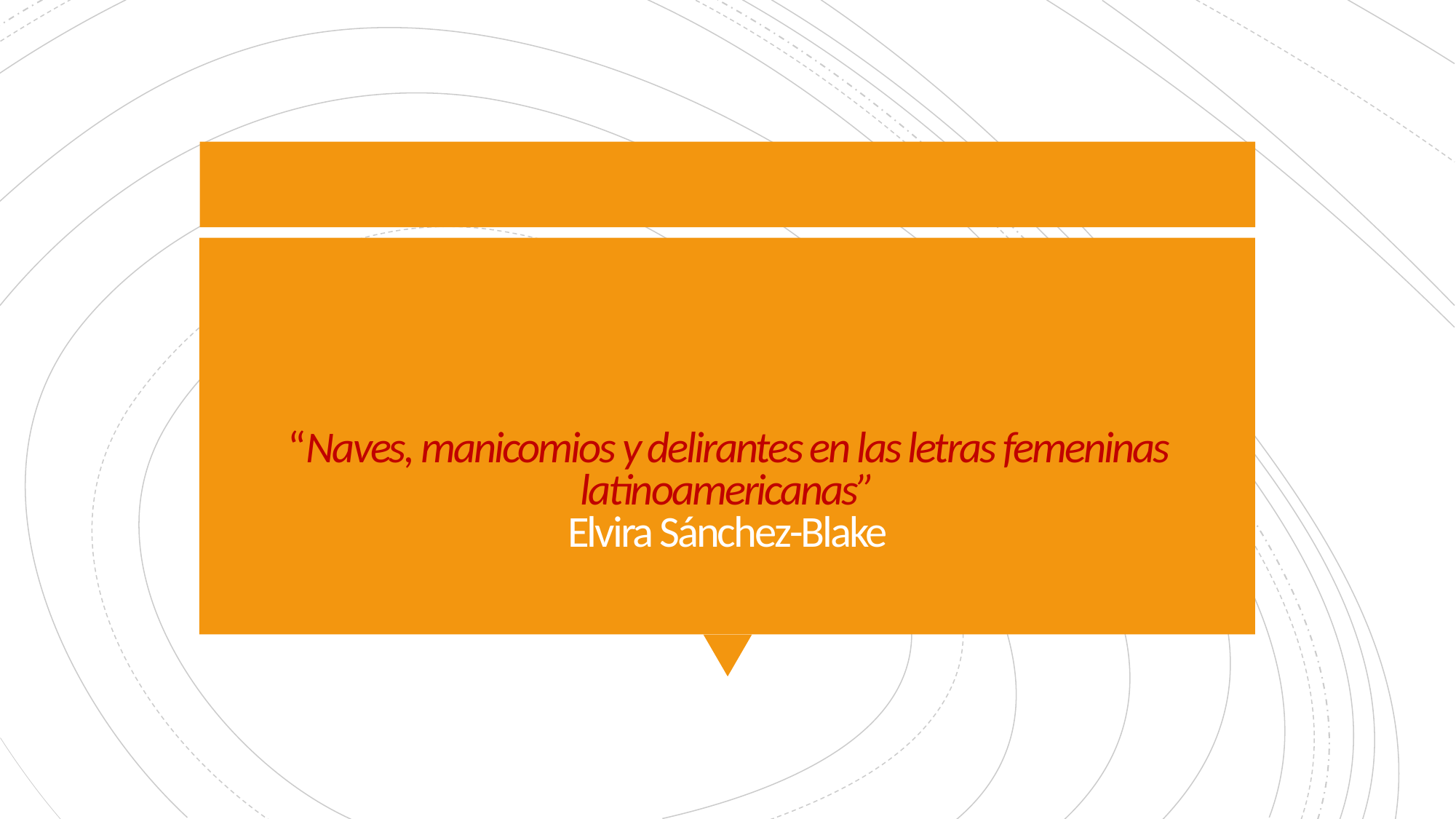

# “Naves, manicomios y delirantes en las letras femeninas latinoamericanas” Elvira Sánchez-Blake